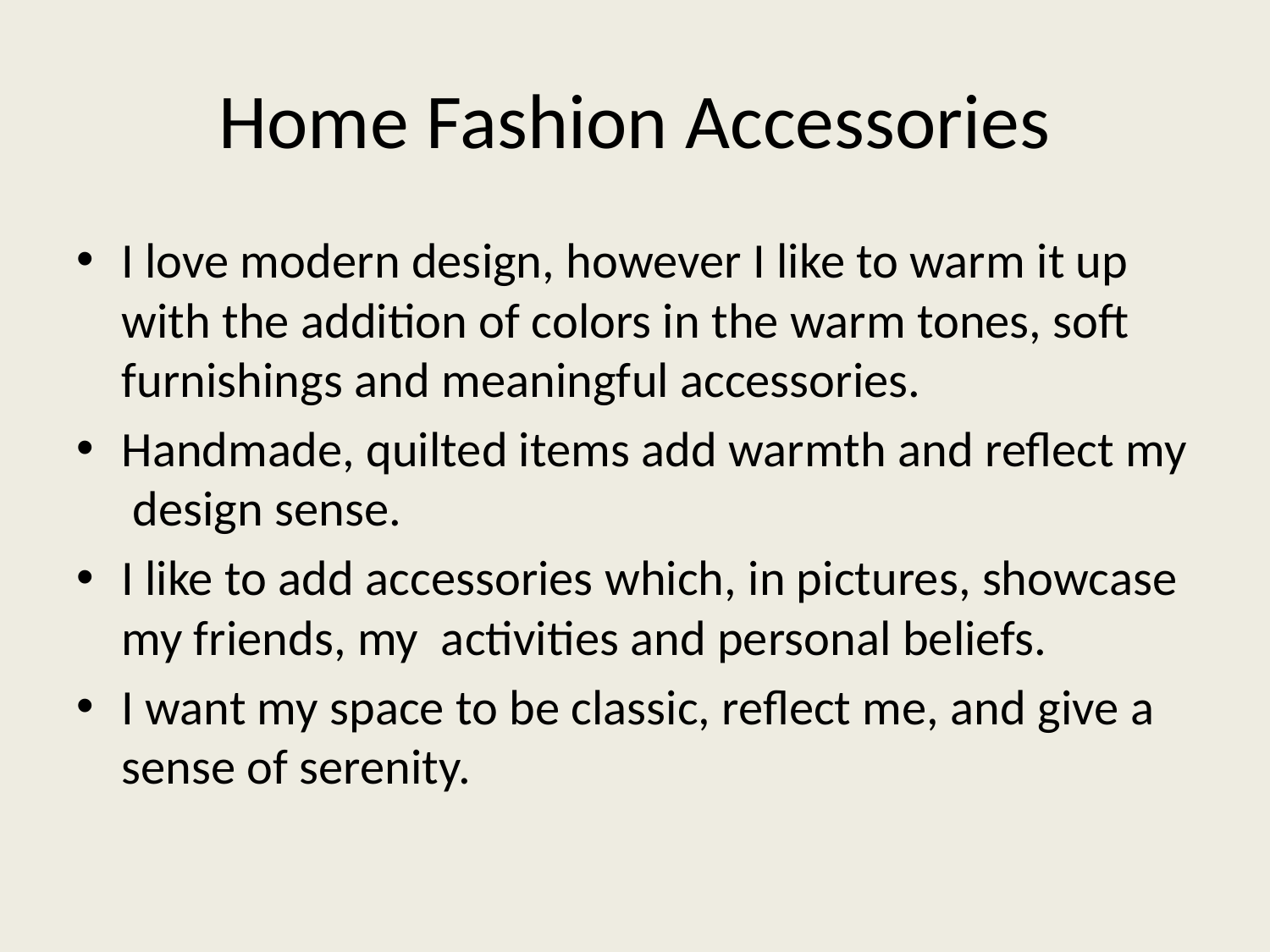

# Home Fashion Accessories
I love modern design, however I like to warm it up with the addition of colors in the warm tones, soft furnishings and meaningful accessories.
Handmade, quilted items add warmth and reflect my  design sense.
I like to add accessories which, in pictures, showcase my friends, my  activities and personal beliefs.
I want my space to be classic, reflect me, and give a sense of serenity.